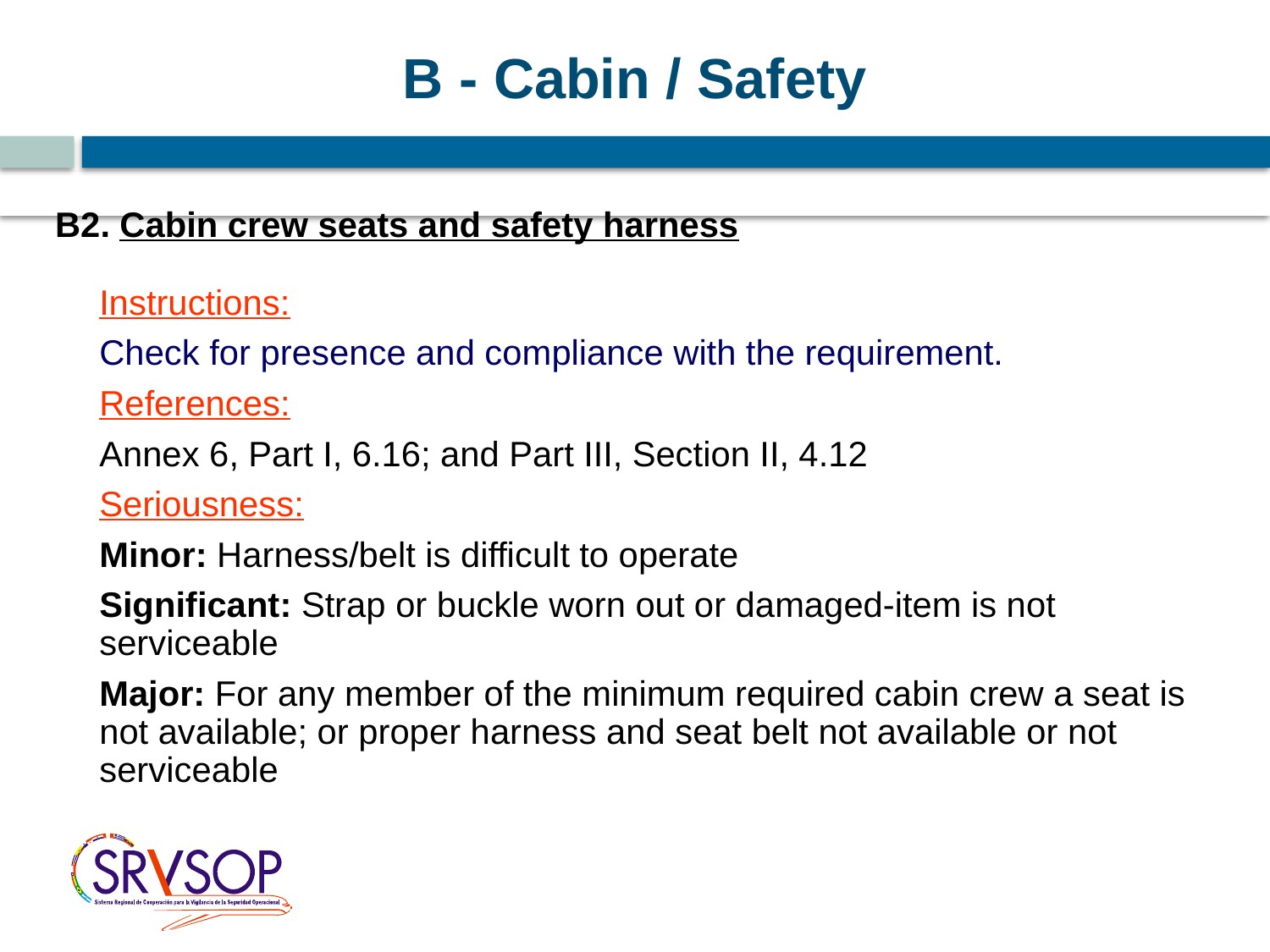

B - Cabin / Safety
B2. Cabin crew seats and safety harness

   	Instructions:
   	Check for presence and compliance with the requirement.
   	References:
   	Annex 6, Part I, 6.16; and Part III, Section II, 4.12
	Seriousness:
	Minor: Harness/belt is difficult to operate
	Significant: Strap or buckle worn out or damaged-item is not serviceable
	Major: For any member of the minimum required cabin crew a seat is not available; or proper harness and seat belt not available or not serviceable